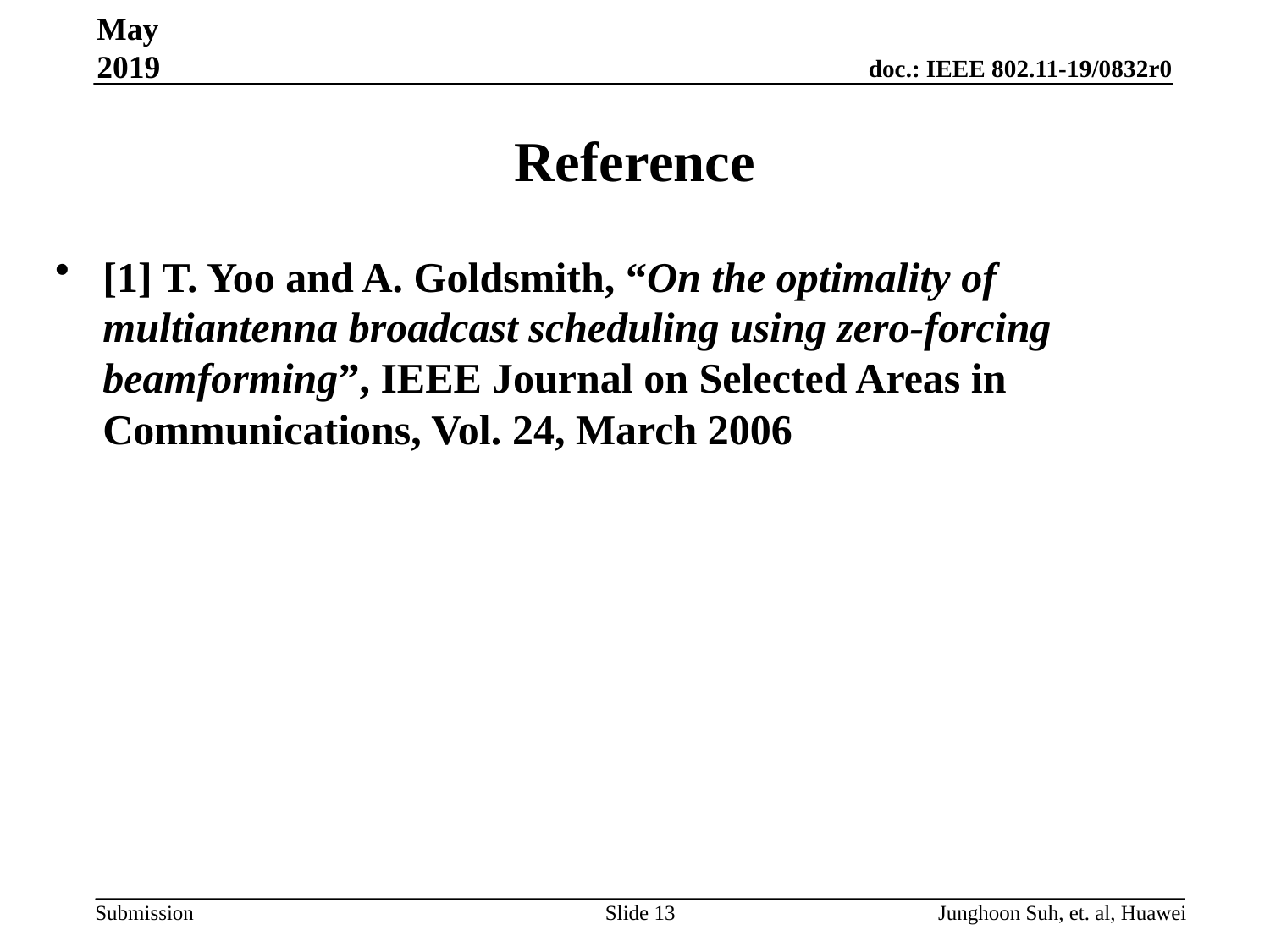

May 2019
# Reference
[1] T. Yoo and A. Goldsmith, “On the optimality of multiantenna broadcast scheduling using zero-forcing beamforming”, IEEE Journal on Selected Areas in Communications, Vol. 24, March 2006
Slide 13
Junghoon Suh, et. al, Huawei